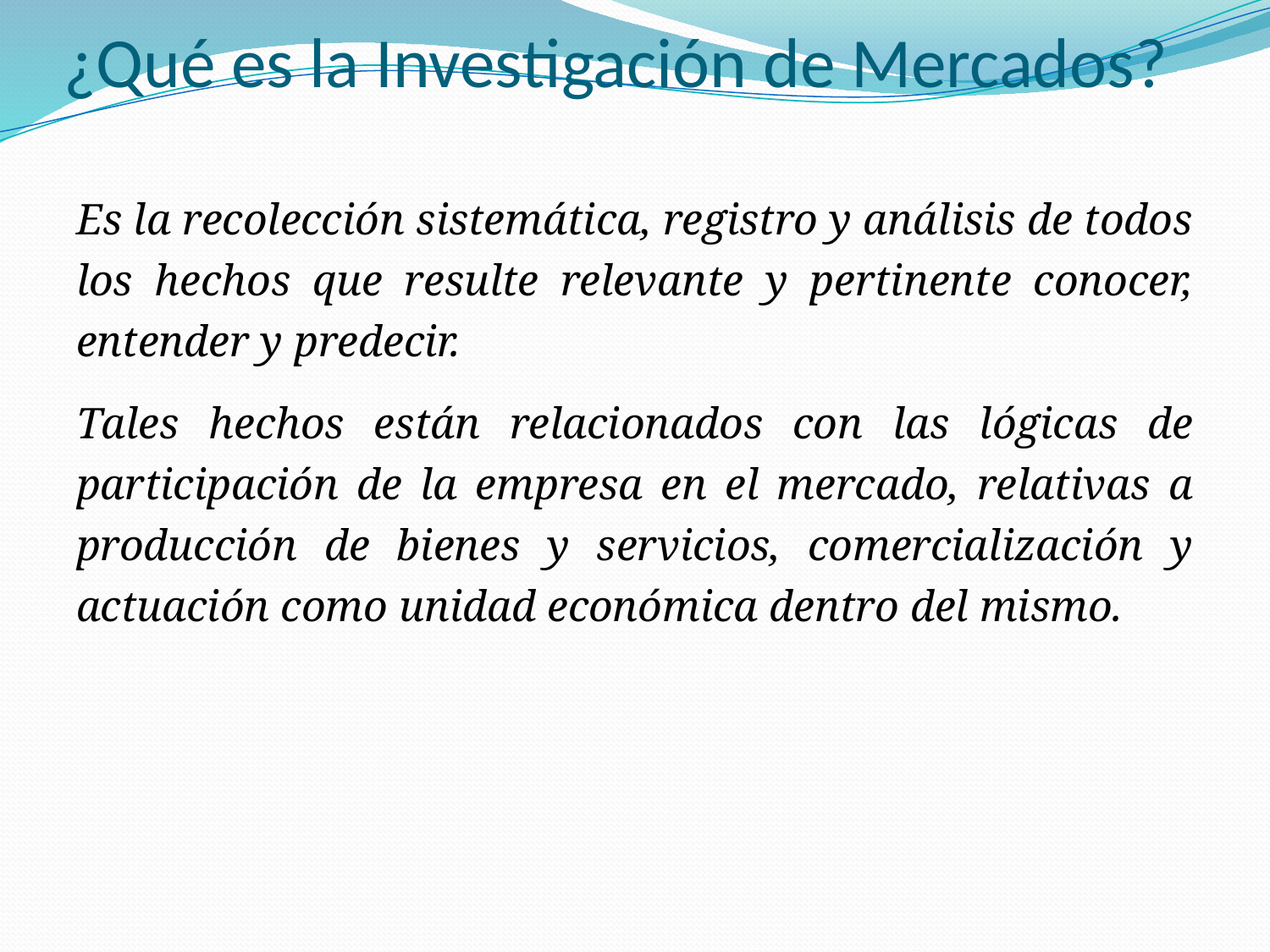

# ¿Qué es la Investigación de Mercados?
Es la recolección sistemática, registro y análisis de todos los hechos que resulte relevante y pertinente conocer, entender y predecir.
Tales hechos están relacionados con las lógicas de participación de la empresa en el mercado, relativas a producción de bienes y servicios, comercialización y actuación como unidad económica dentro del mismo.